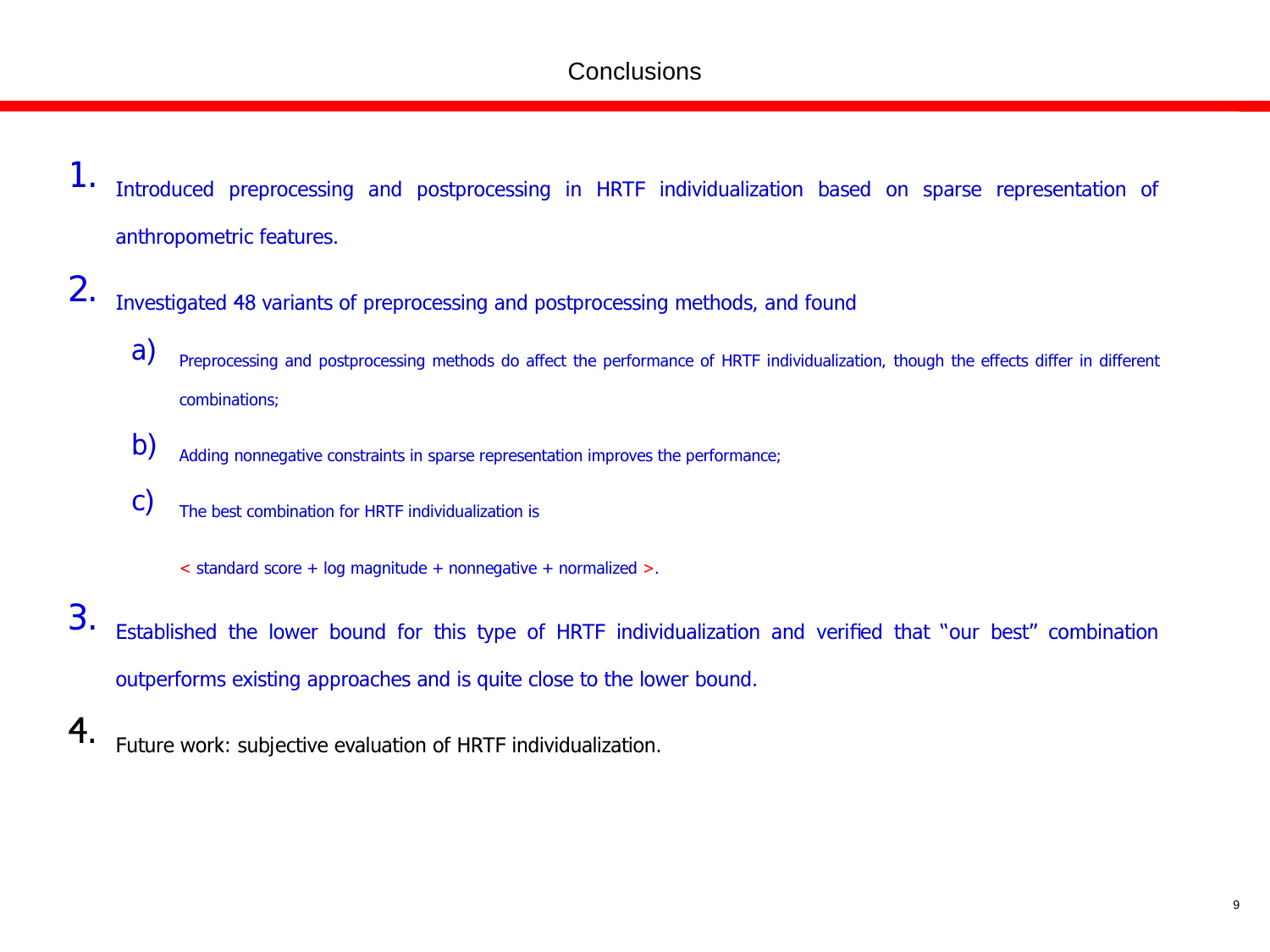

Conclusions

Introduced preprocessing and postprocessing in HRTF individualization based on sparse representation of anthropometric features.
Investigated 48 variants of preprocessing and postprocessing methods, and found
Preprocessing and postprocessing methods do affect the performance of HRTF individualization, though the effects differ in different combinations;
Adding nonnegative constraints in sparse representation improves the performance;
The best combination for HRTF individualization is
	< standard score + log magnitude + nonnegative + normalized >.
Established the lower bound for this type of HRTF individualization and verified that “our best” combination outperforms existing approaches and is quite close to the lower bound.
Future work: subjective evaluation of HRTF individualization.
9